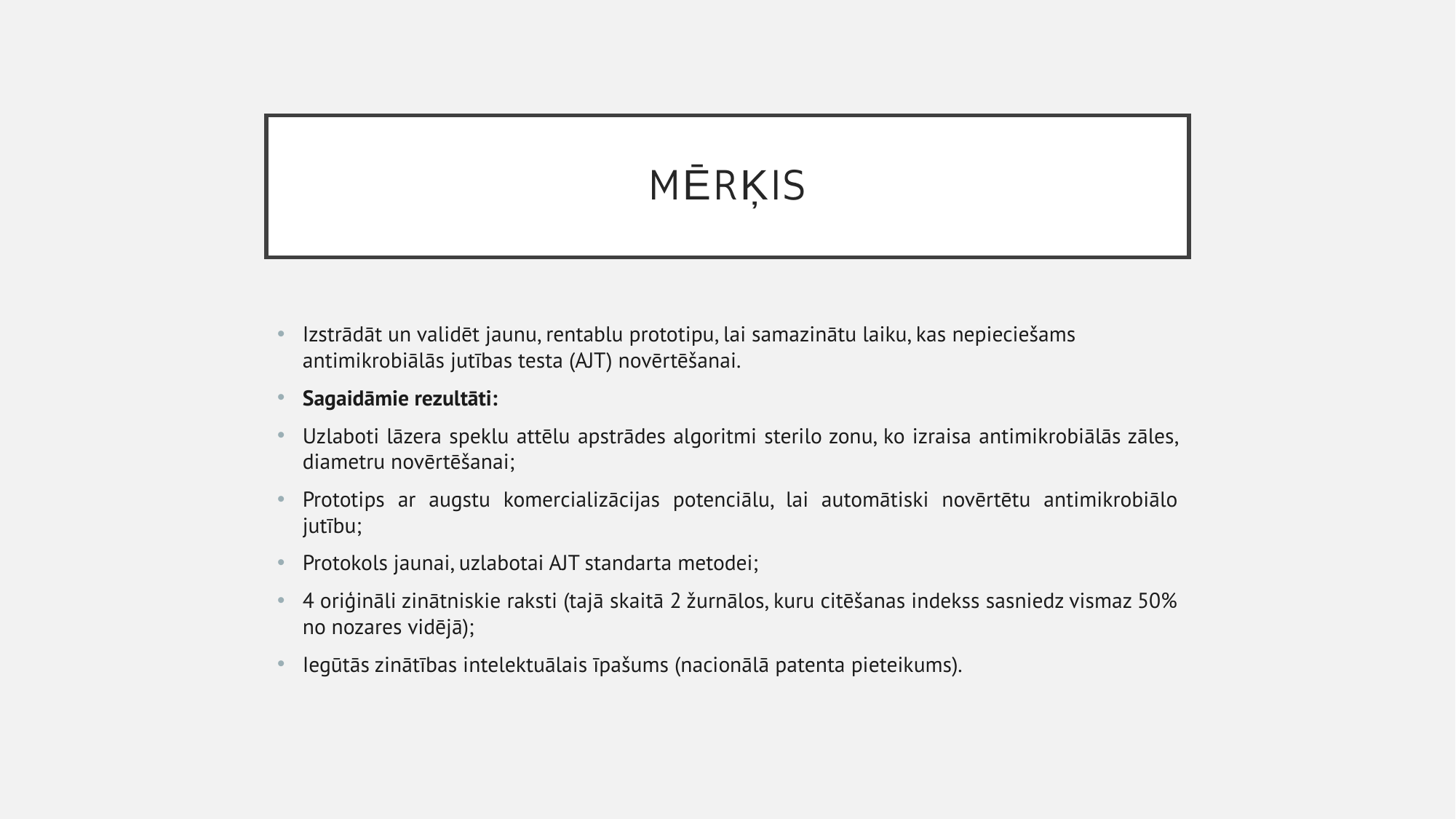

# Mērķis
Izstrādāt un validēt jaunu, rentablu prototipu, lai samazinātu laiku, kas nepieciešams antimikrobiālās jutības testa (AJT) novērtēšanai.
Sagaidāmie rezultāti:
Uzlaboti lāzera speklu attēlu apstrādes algoritmi sterilo zonu, ko izraisa antimikrobiālās zāles, diametru novērtēšanai;
Prototips ar augstu komercializācijas potenciālu, lai automātiski novērtētu antimikrobiālo jutību;
Protokols jaunai, uzlabotai AJT standarta metodei;
4 oriģināli zinātniskie raksti (tajā skaitā 2 žurnālos, kuru citēšanas indekss sasniedz vismaz 50% no nozares vidējā);
Iegūtās zinātības intelektuālais īpašums (nacionālā patenta pieteikums).